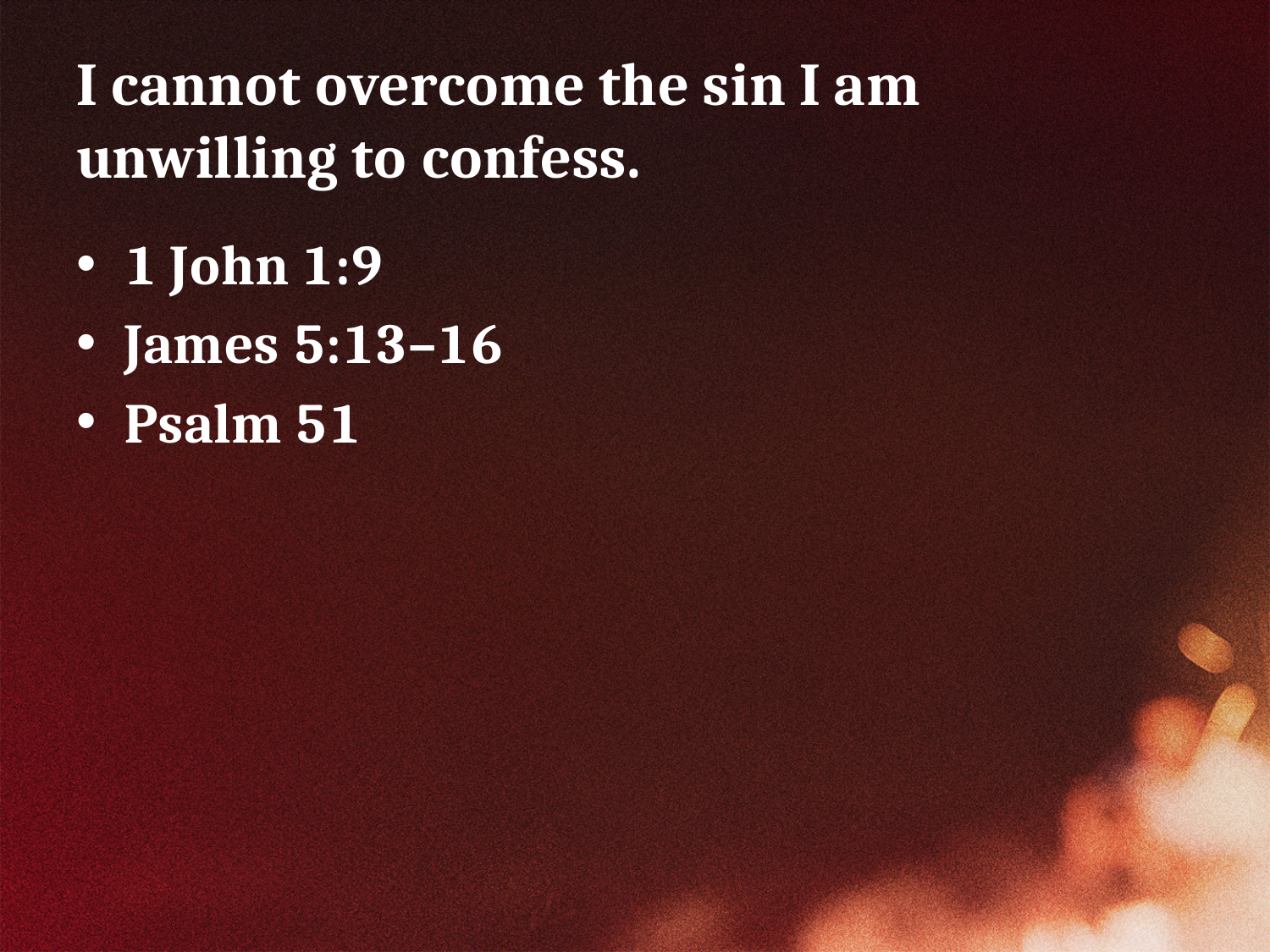

# I cannot overcome the sin I am unwilling to confess.
1 John 1:9
James 5:13–16
Psalm 51